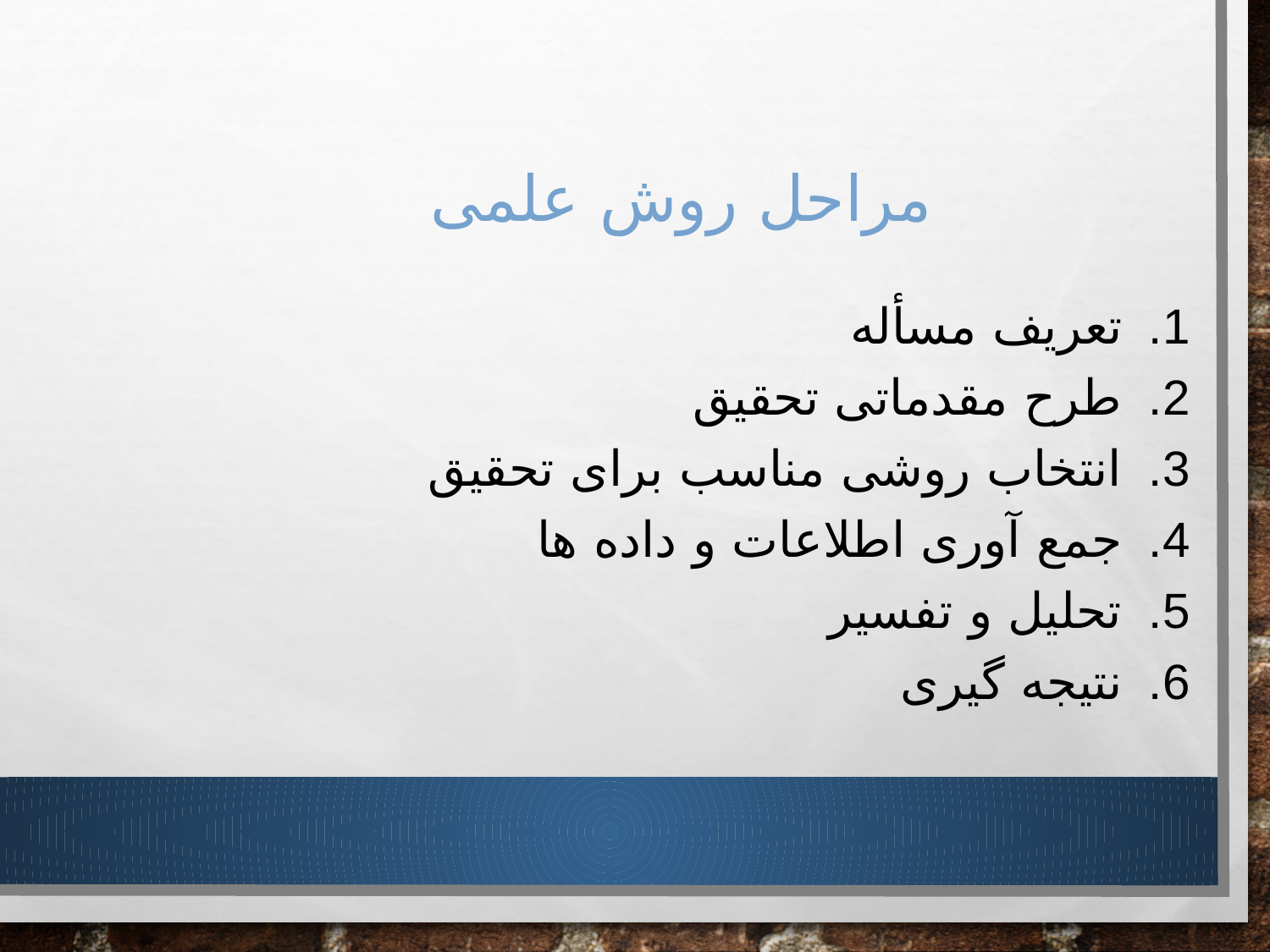

# مراحل روش علمی
تعریف مسأله
طرح مقدماتی تحقیق
انتخاب روشی مناسب برای تحقیق
جمع آوری اطلاعات و داده ها
تحلیل و تفسیر
نتیجه گیری